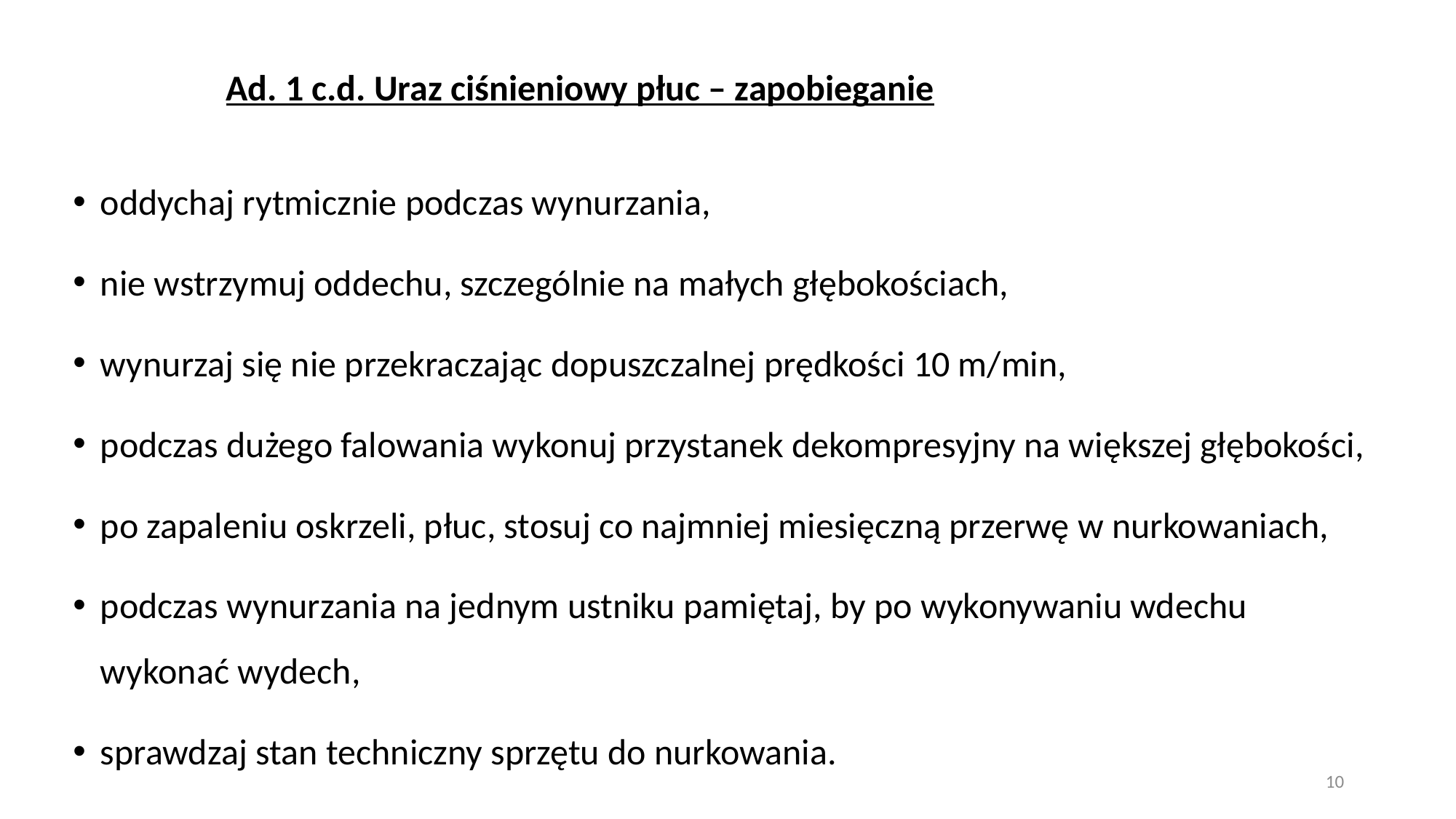

Ad. 1 c.d. Uraz ciśnieniowy płuc – zapobieganie
oddychaj rytmicznie podczas wynurzania,
nie wstrzymuj oddechu, szczególnie na małych głębokościach,
wynurzaj się nie przekraczając dopuszczalnej prędkości 10 m/min,
podczas dużego falowania wykonuj przystanek dekompresyjny na większej głębokości,
po zapaleniu oskrzeli, płuc, stosuj co najmniej miesięczną przerwę w nurkowaniach,
podczas wynurzania na jednym ustniku pamiętaj, by po wykonywaniu wdechu wykonać wydech,
sprawdzaj stan techniczny sprzętu do nurkowania.
10